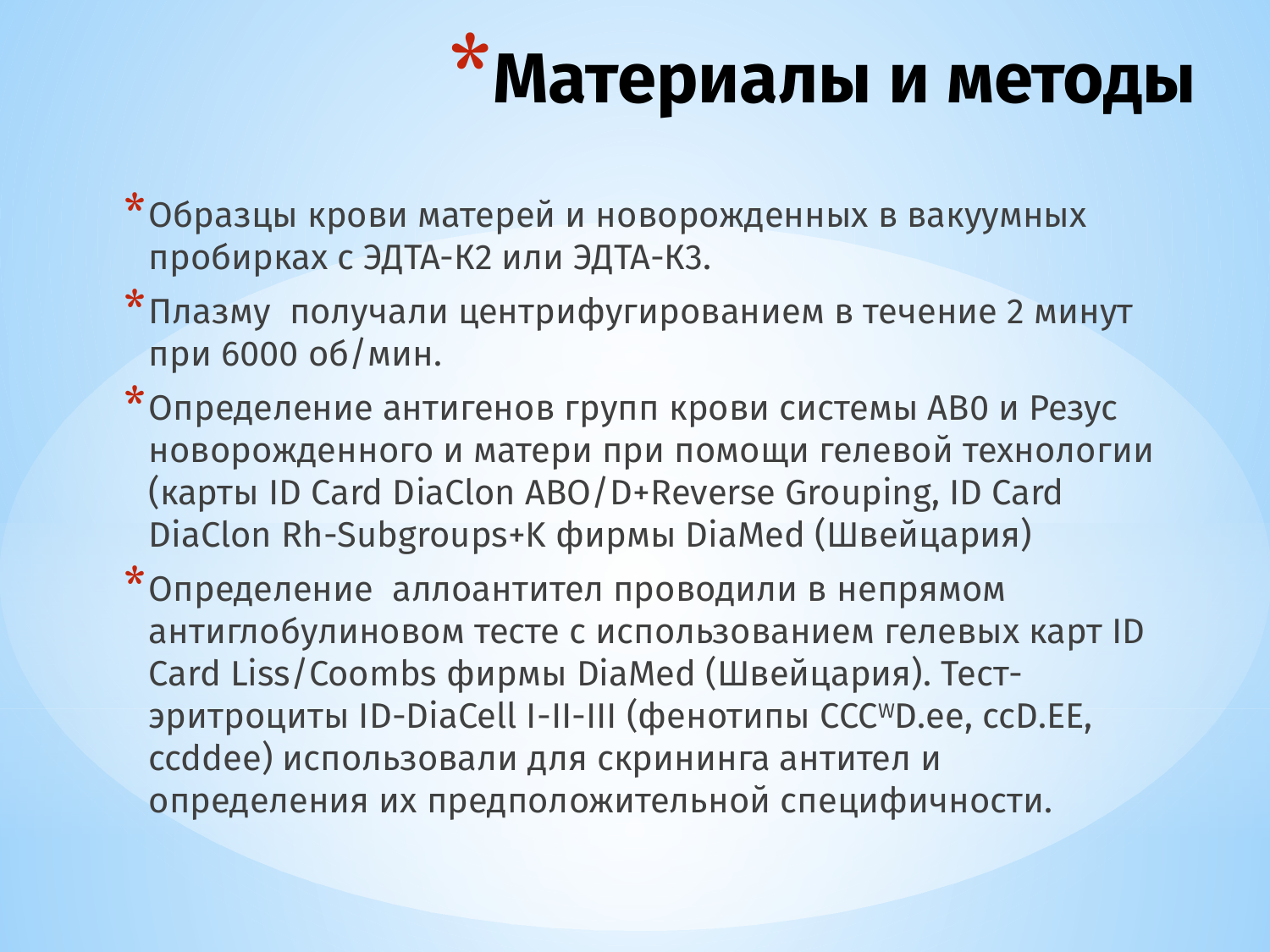

# Материалы и методы
Образцы крови матерей и новорожденных в вакуумных пробирках с ЭДТА-К2 или ЭДТА-К3.
Плазму  получали центрифугированием в течение 2 минут при 6000 об/мин.
Определение антигенов групп крови системы АВ0 и Резус новорожденного и матери при помощи гелевой технологии (карты ID Card DiaClon ABO/D+Reverse Grouping, ID Card DiaClon Rh-Subgroups+K фирмы DiaMed (Швейцария)
Определение  аллоантител проводили в непрямом антиглобулиновом тесте с использованием гелевых карт ID Card Liss/Coombs фирмы DiaMed (Швейцария). Тест-эритроциты ID-DiaCell I-II-III (фенотипы CCCWD.ee, ccD.EE, ccddee) использовали для скрининга антител и определения их предположительной специфичности.